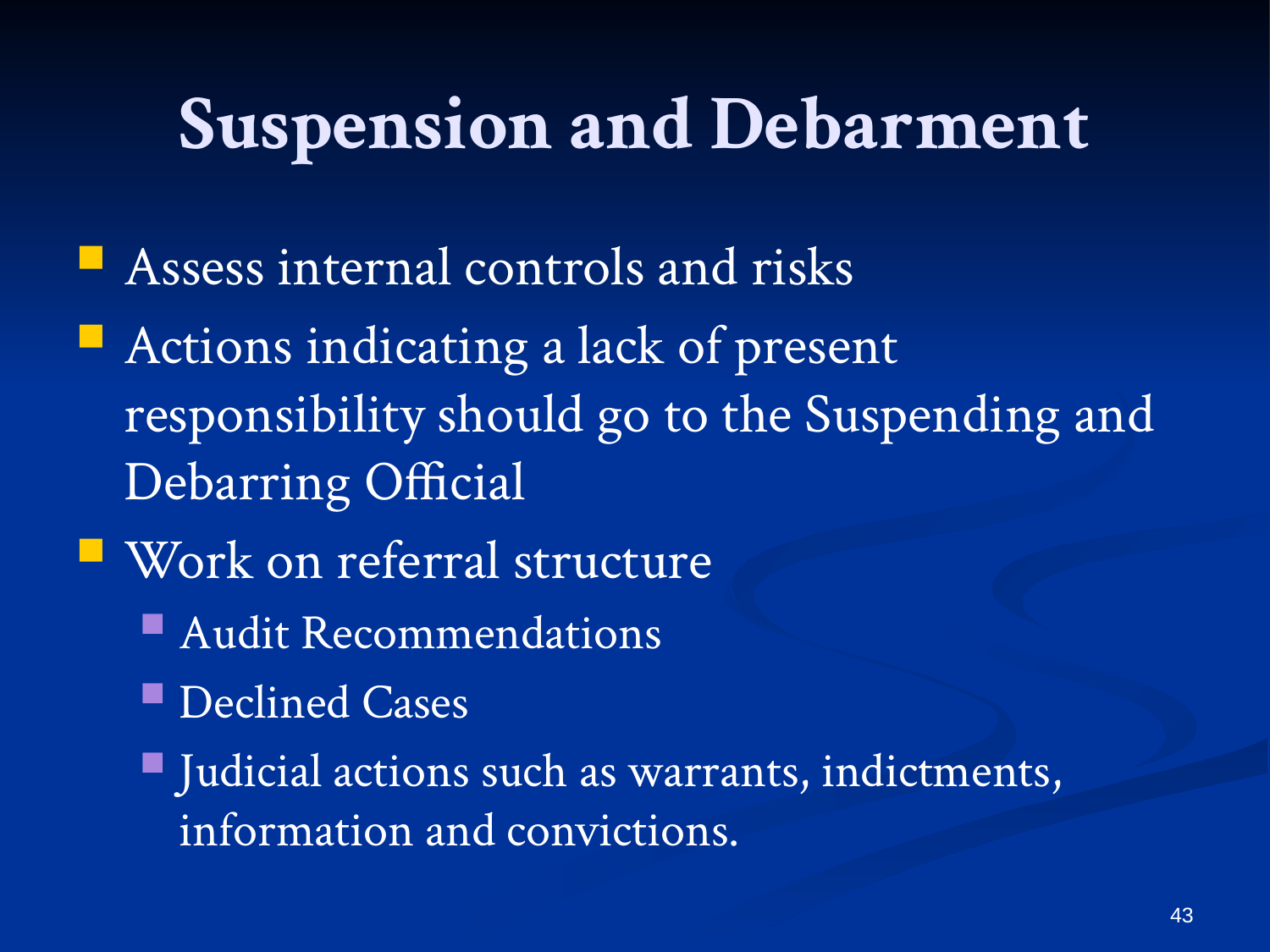

# Suspension and Debarment
Assess internal controls and risks
Actions indicating a lack of present responsibility should go to the Suspending and Debarring Official
Work on referral structure
Audit Recommendations
Declined Cases
Judicial actions such as warrants, indictments, information and convictions.
43